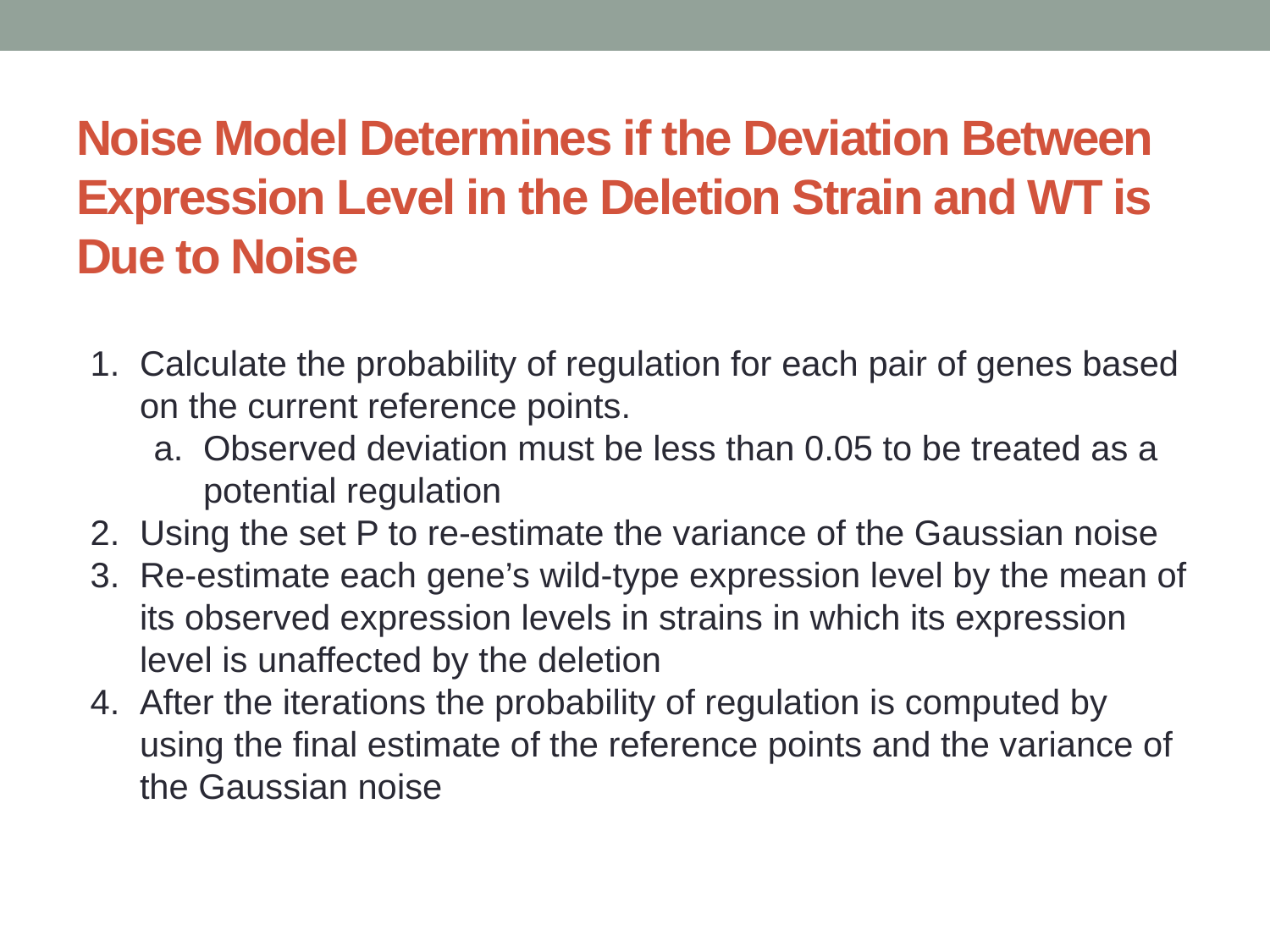

# Noise Model Determines if the Deviation Between Expression Level in the Deletion Strain and WT is Due to Noise
Calculate the probability of regulation for each pair of genes based on the current reference points.
Observed deviation must be less than 0.05 to be treated as a potential regulation
Using the set P to re-estimate the variance of the Gaussian noise
Re-estimate each gene’s wild-type expression level by the mean of its observed expression levels in strains in which its expression level is unaffected by the deletion
After the iterations the probability of regulation is computed by using the final estimate of the reference points and the variance of the Gaussian noise